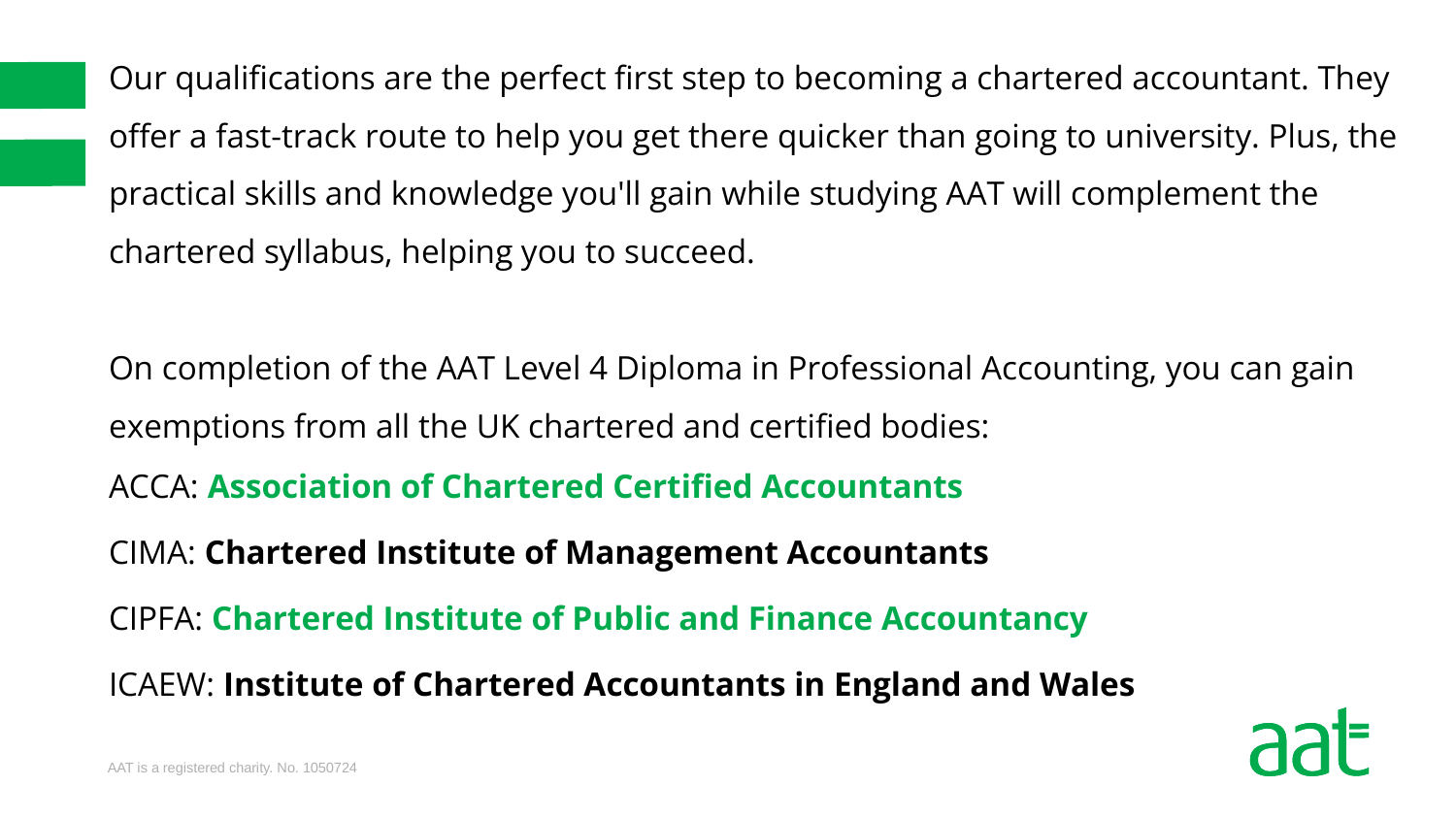

# Our qualifications are the perfect first step to becoming a chartered accountant. They offer a fast-track route to help you get there quicker than going to university. Plus, the practical skills and knowledge you'll gain while studying AAT will complement the chartered syllabus, helping you to succeed. On completion of the AAT Level 4 Diploma in Professional Accounting, you can gain exemptions from all the UK chartered and certified bodies: ACCA: Association of Chartered Certified Accountants CIMA: Chartered Institute of Management Accountants CIPFA: Chartered Institute of Public and Finance Accountancy ICAEW: Institute of Chartered Accountants in England and Wales